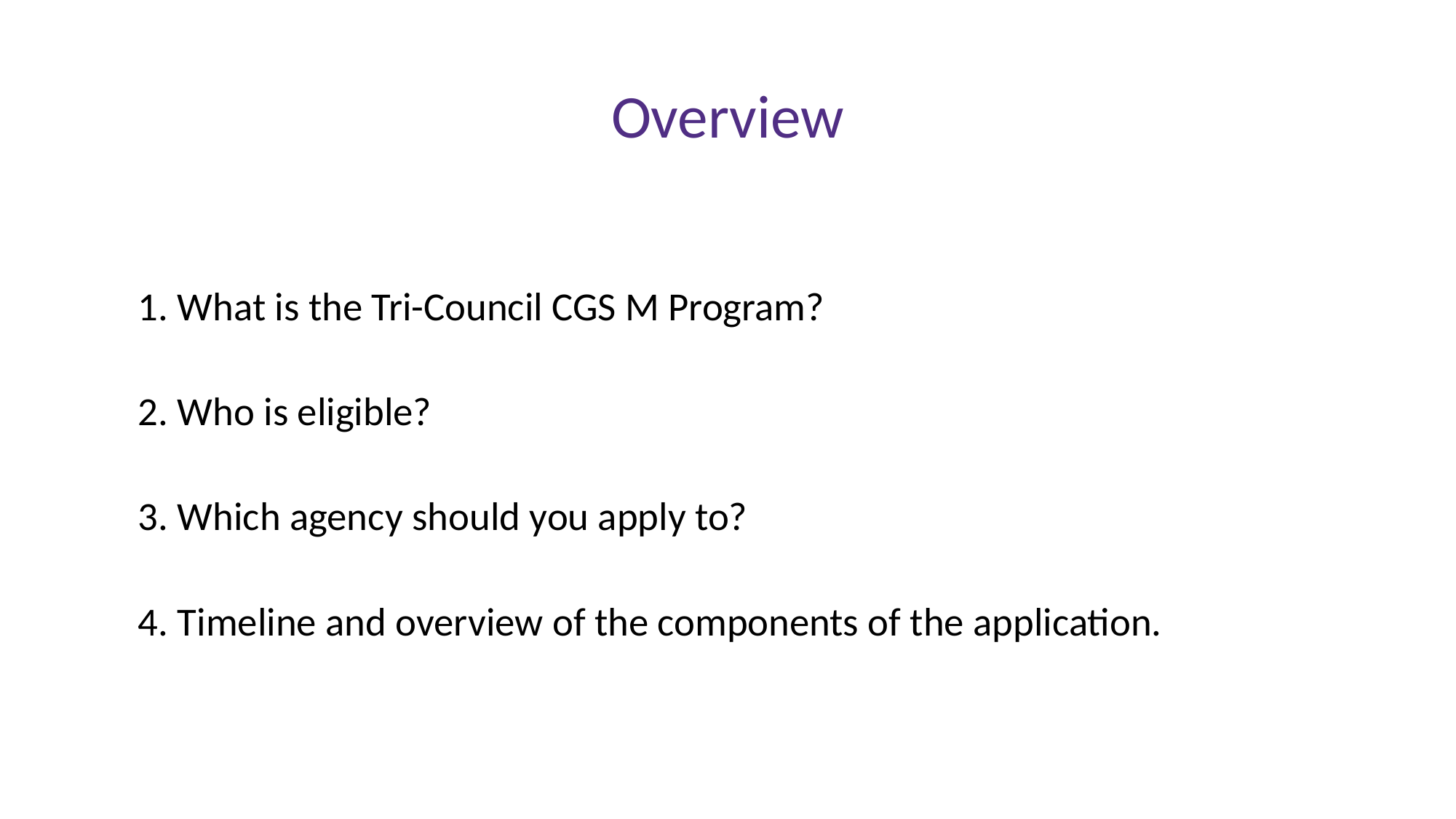

# Overview
1. What is the Tri-Council CGS M Program?

2. Who is eligible?

3. Which agency should you apply to?

4. Timeline and overview of the components of the application.